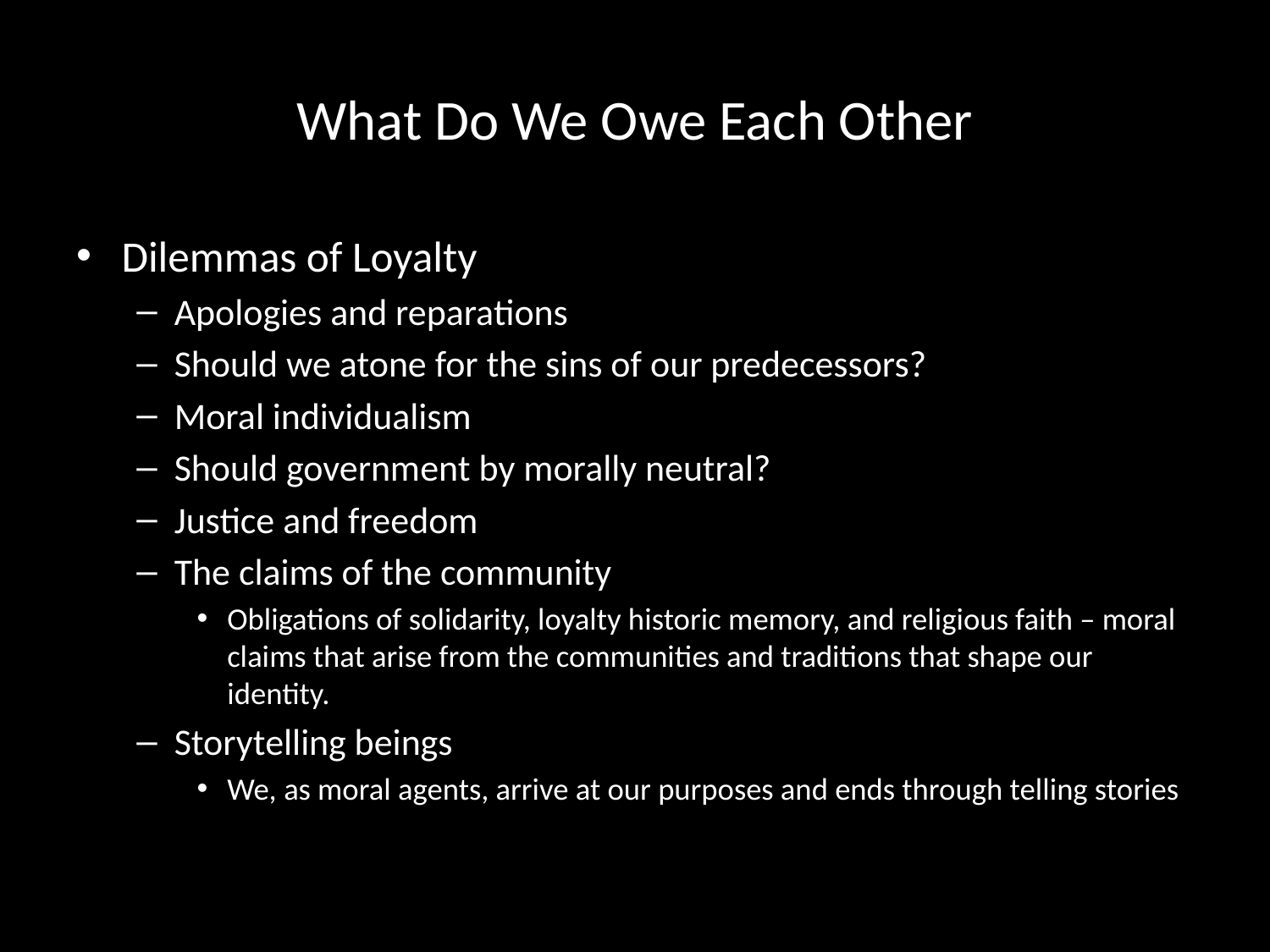

# What Do We Owe Each Other
Dilemmas of Loyalty
Apologies and reparations
Should we atone for the sins of our predecessors?
Moral individualism
Should government by morally neutral?
Justice and freedom
The claims of the community
Obligations of solidarity, loyalty historic memory, and religious faith – moral claims that arise from the communities and traditions that shape our identity.
Storytelling beings
We, as moral agents, arrive at our purposes and ends through telling stories